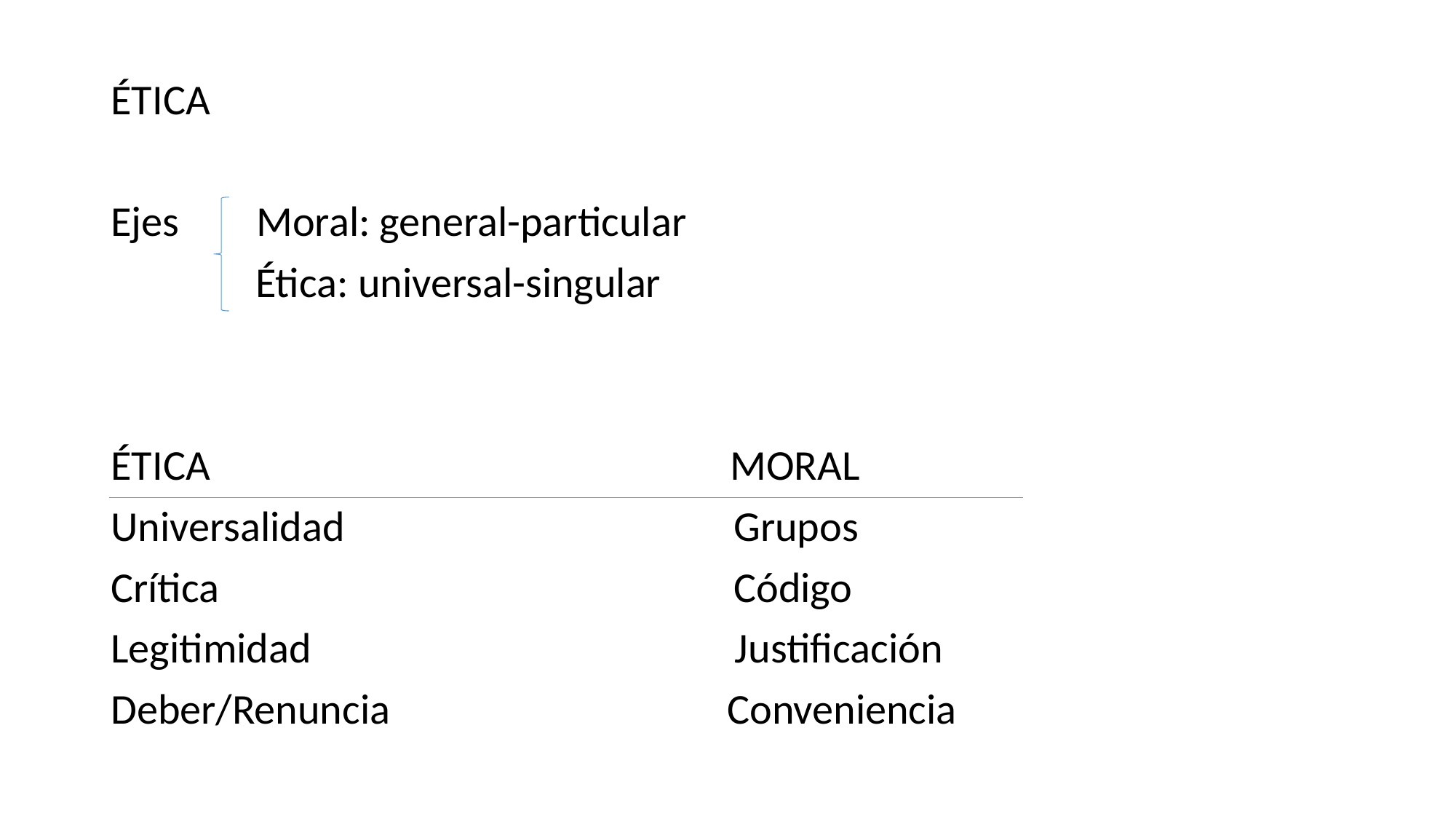

ÉTICA

Ejes        Moral: general-particular
               Ética: universal-singular

ÉTICA                                                      MORAL
Universalidad   			        Grupos
Crítica	                			        Código
Legitimidad                                            Justificación
Deber/Renuncia                                   Conveniencia